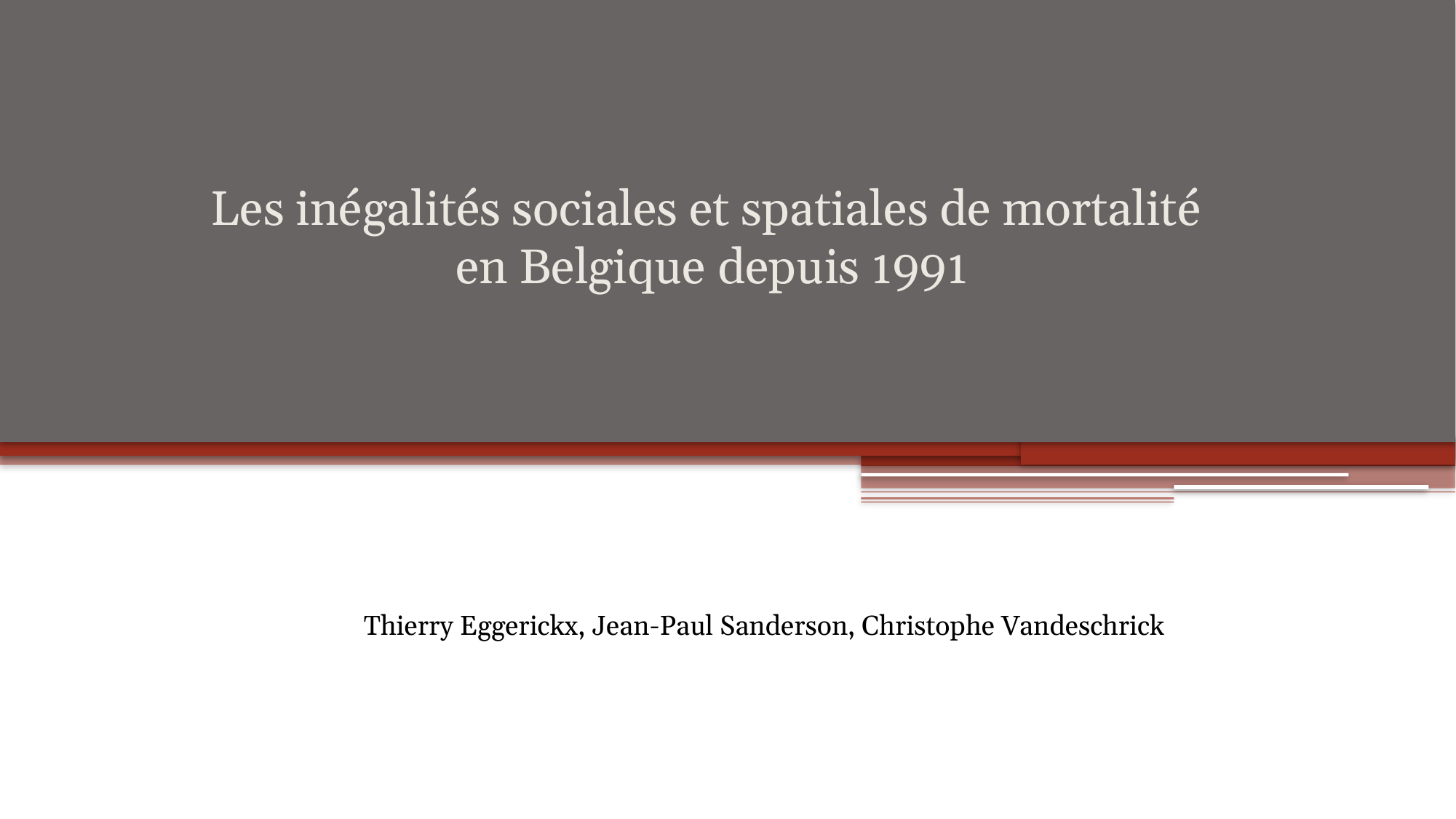

Les inégalités sociales et spatiales de mortalité
en Belgique depuis 1991
#

Thierry Eggerickx, Jean-Paul Sanderson, Christophe Vandeschrick